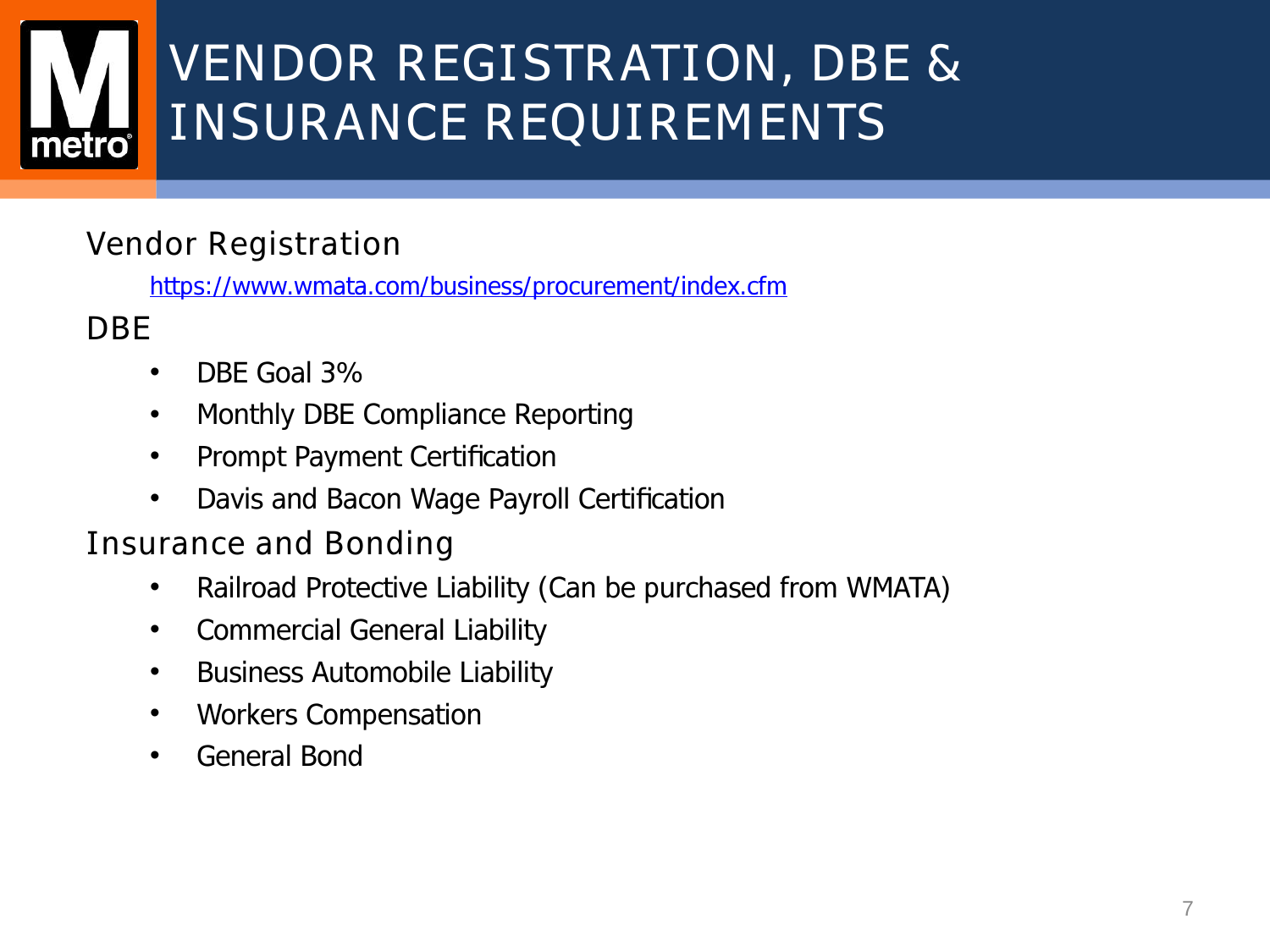

VENDOR REGISTRATION, DBE & INSURANCE REQUIREMENTS
Vendor Registration
https://www.wmata.com/business/procurement/index.cfm
DBE
DBE Goal 3%
Monthly DBE Compliance Reporting
Prompt Payment Certification
Davis and Bacon Wage Payroll Certification
Insurance and Bonding
Railroad Protective Liability (Can be purchased from WMATA)
Commercial General Liability
Business Automobile Liability
Workers Compensation
General Bond

7